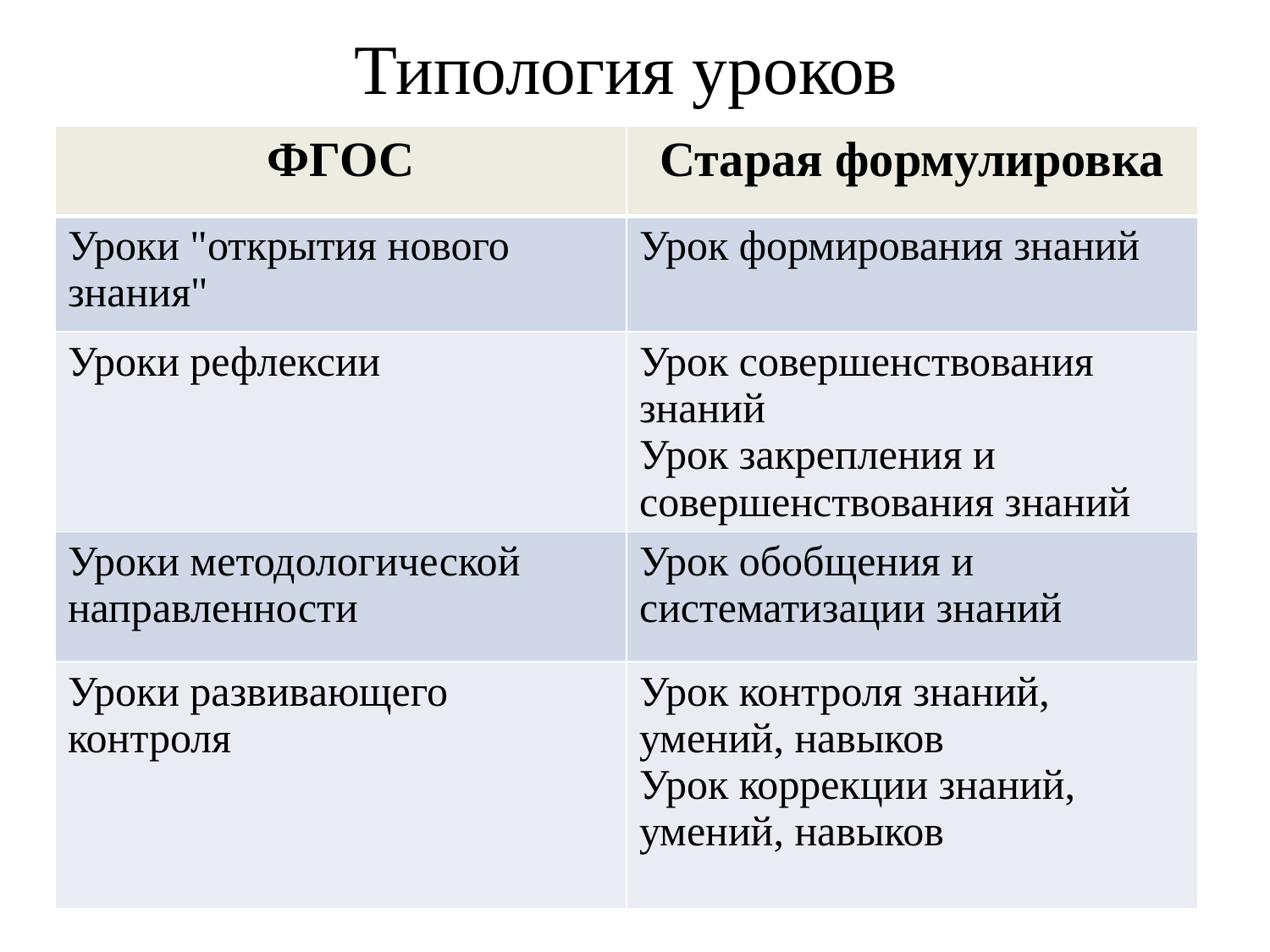

# Типология уроков
| ФГОС | Старая формулировка |
| --- | --- |
| Уроки "открытия нового знания" | Урок формирования знаний |
| Уроки рефлексии | Урок совершенствования знаний Урок закрепления и совершенствования знаний |
| Уроки методологической направленности | Урок обобщения и систематизации знаний |
| Уроки развивающего контроля | Урок контроля знаний, умений, навыков Урок коррекции знаний, умений, навыков |